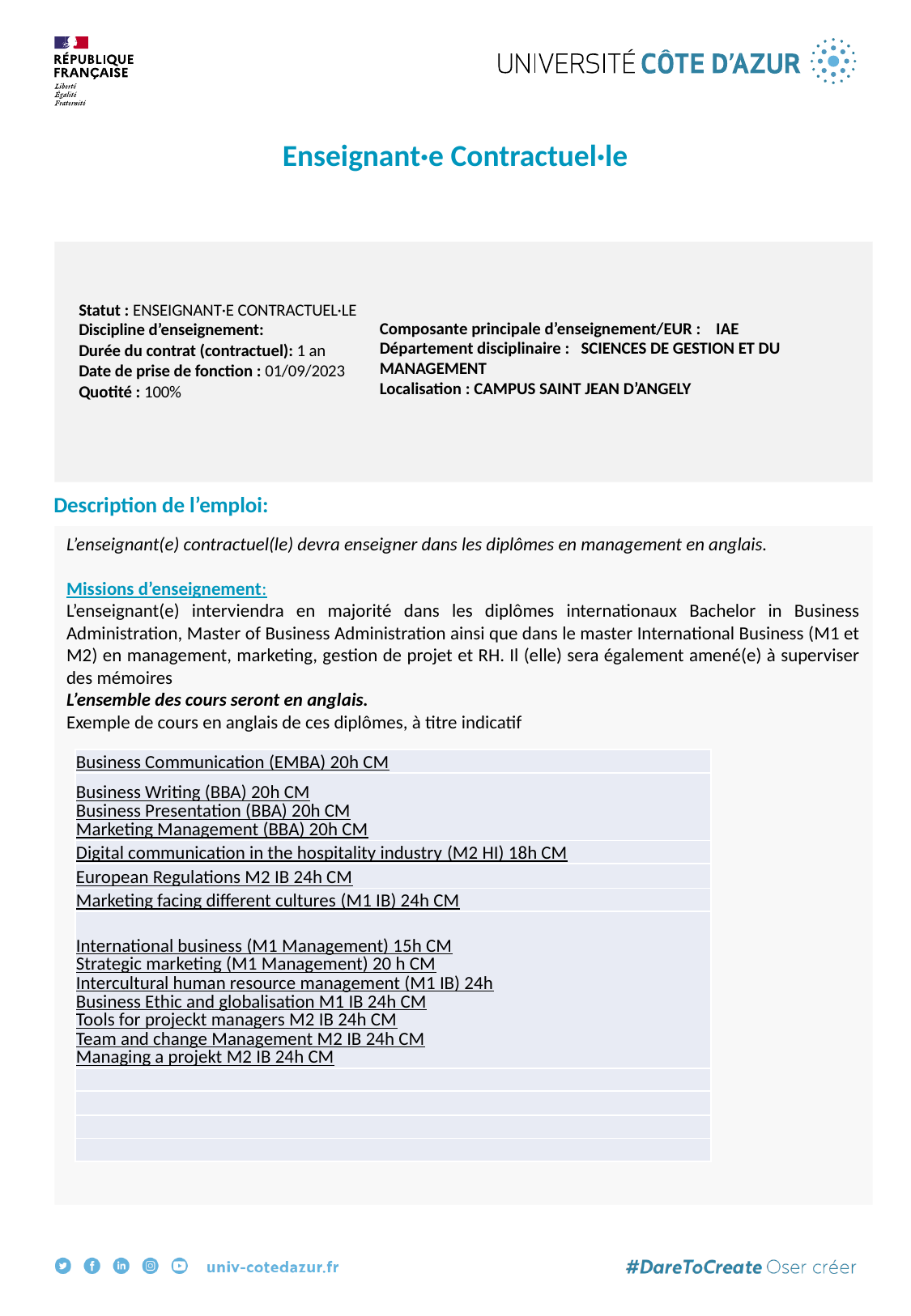

Enseignant·e Contractuel·le
Statut : ENSEIGNANT·E CONTRACTUEL·LE
Discipline d’enseignement:
Durée du contrat (contractuel): 1 an
Date de prise de fonction : 01/09/2023
Quotité : 100%

Composante principale d’enseignement/EUR :    IAE
Département disciplinaire :   SCIENCES DE GESTION ET DU MANAGEMENT
Localisation : CAMPUS SAINT JEAN D’ANGELY

Description de l’emploi:
L’enseignant(e) contractuel(le) devra enseigner dans les diplômes en management en anglais.

Missions d’enseignement:
L’enseignant(e) interviendra en majorité dans les diplômes internationaux Bachelor in Business Administration, Master of Business Administration ainsi que dans le master International Business (M1 et M2) en management, marketing, gestion de projet et RH. Il (elle) sera également amené(e) à superviser des mémoires
L’ensemble des cours seront en anglais.
Exemple de cours en anglais de ces diplômes, à titre indicatif

| Business Communication (EMBA) 20h CM |
| --- |
| Business Writing (BBA) 20h CM Business Presentation (BBA) 20h CM Marketing Management (BBA) 20h CM |
| Digital communication in the hospitality industry (M2 HI) 18h CM |
| European Regulations M2 IB 24h CM |
| Marketing facing different cultures (M1 IB) 24h CM |
| International business (M1 Management) 15h CM Strategic marketing (M1 Management) 20 h CM Intercultural human resource management (M1 IB) 24h Business Ethic and globalisation M1 IB 24h CM Tools for projeckt managers M2 IB 24h CM Team and change Management M2 IB 24h CM Managing a projekt M2 IB 24h CM |
|  |
|  |
|  |
|  |
1